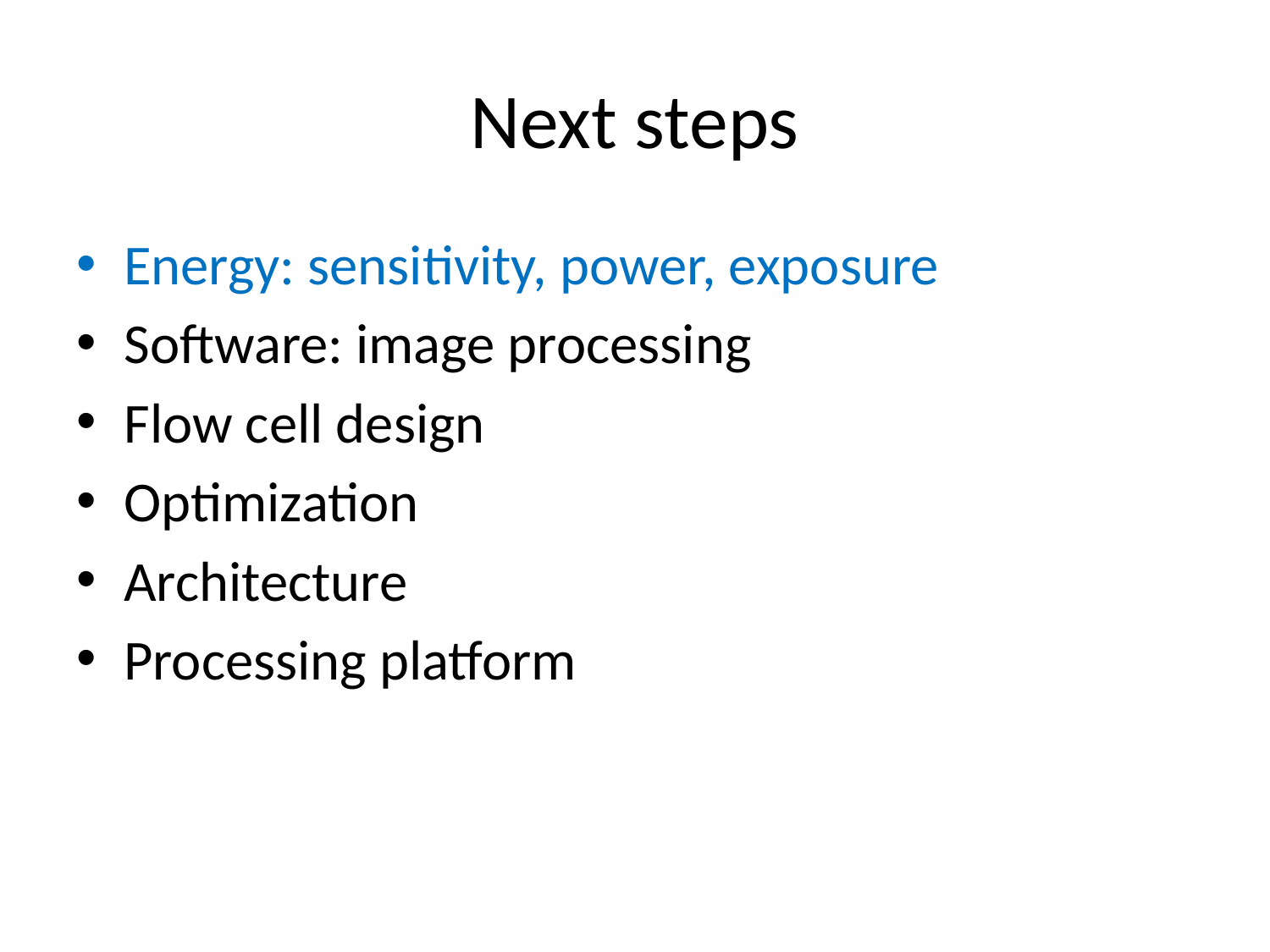

# Next steps
Energy: sensitivity, power, exposure
Software: image processing
Flow cell design
Optimization
Architecture
Processing platform